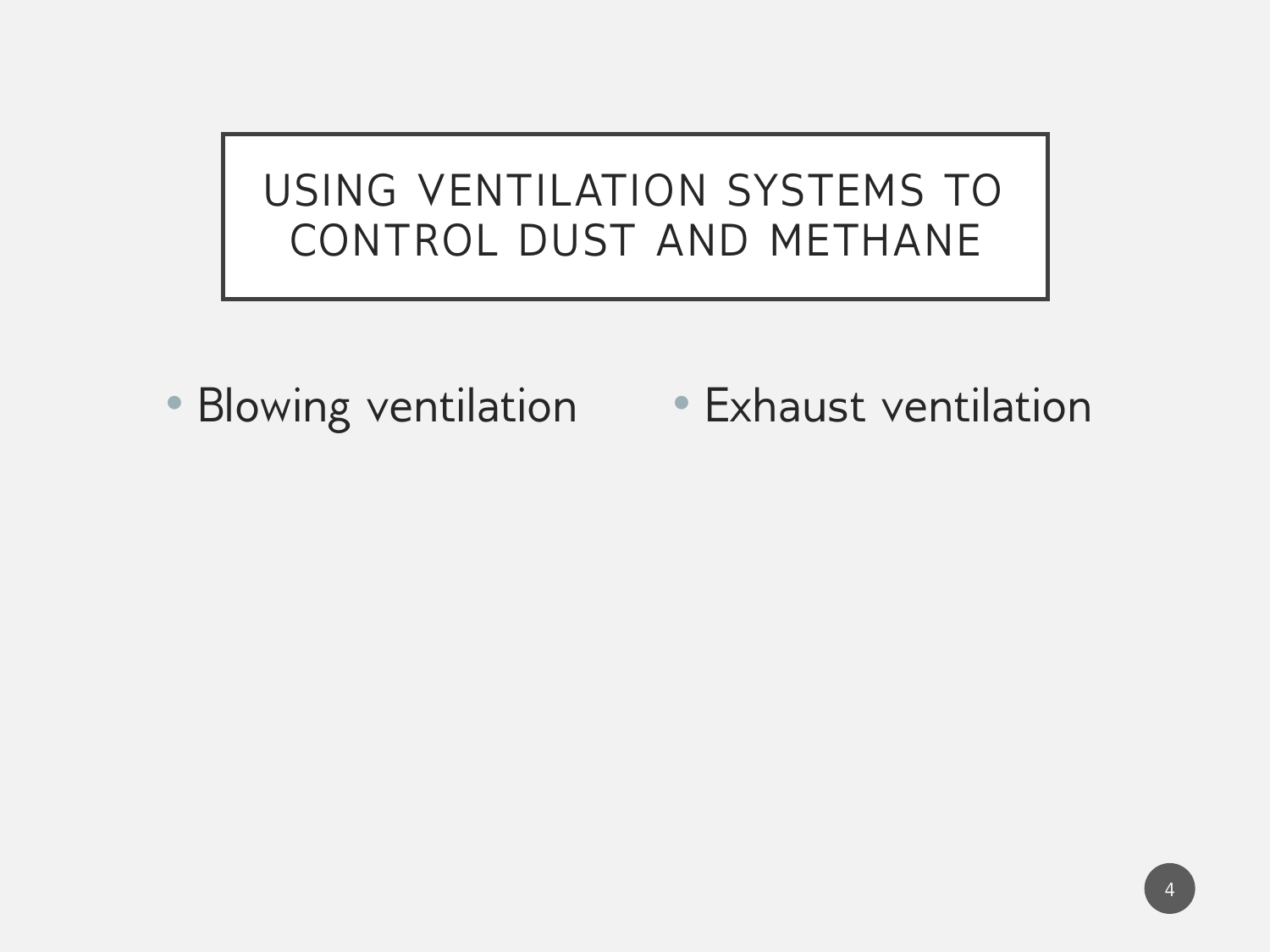

# Using Ventilation Systems to Control Dust and Methane
Blowing ventilation
Exhaust ventilation

4